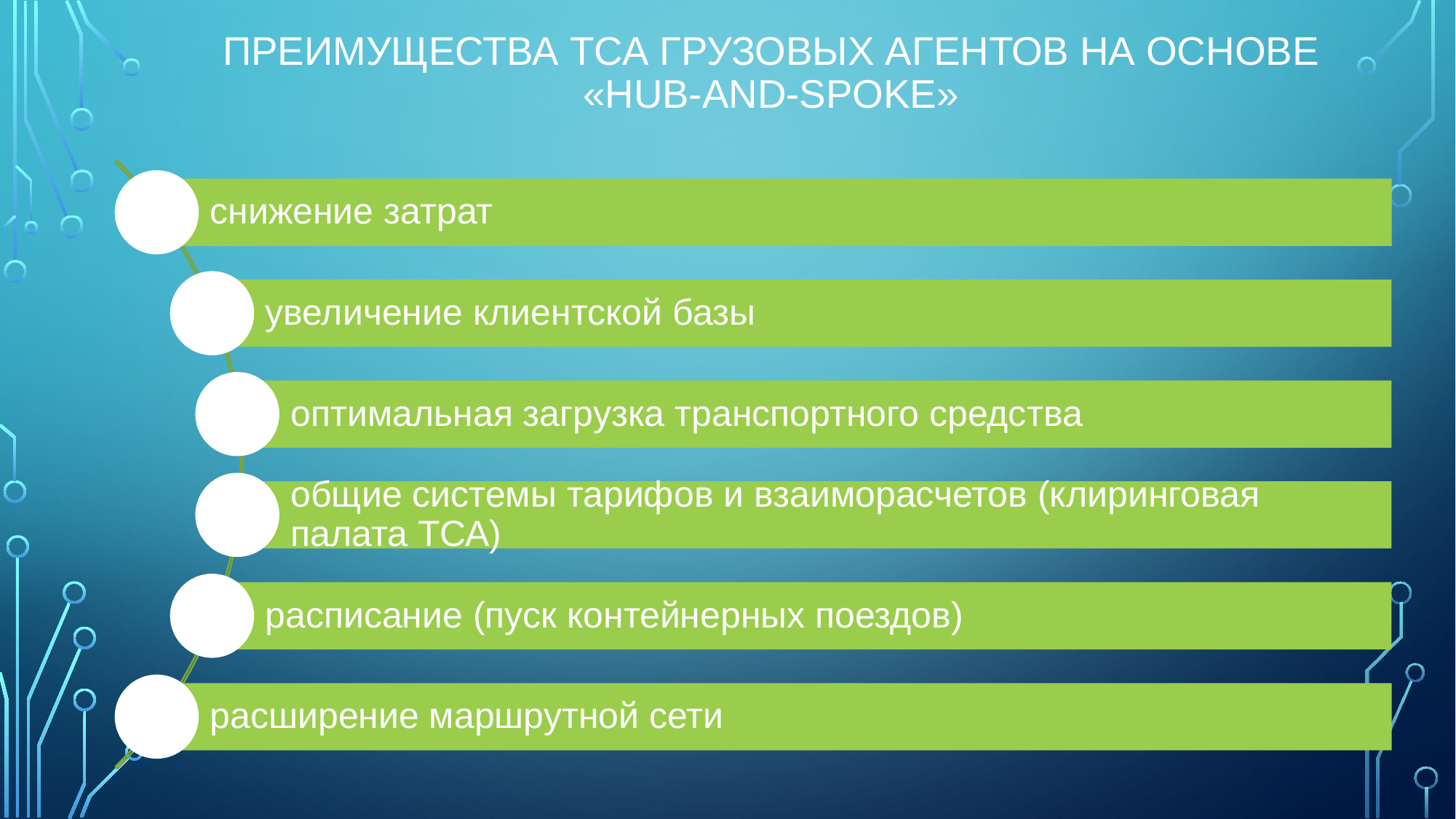

# Преимущества ТСА грузовых агентов на основе «Hub-and-Spoke»
снижение затрат
увеличение клиентской базы
оптимальная загрузка транспортного средства
общие системы тарифов и взаиморасчетов (клиринговая палата ТСА)
расписание (пуск контейнерных поездов)
расширение маршрутной сети